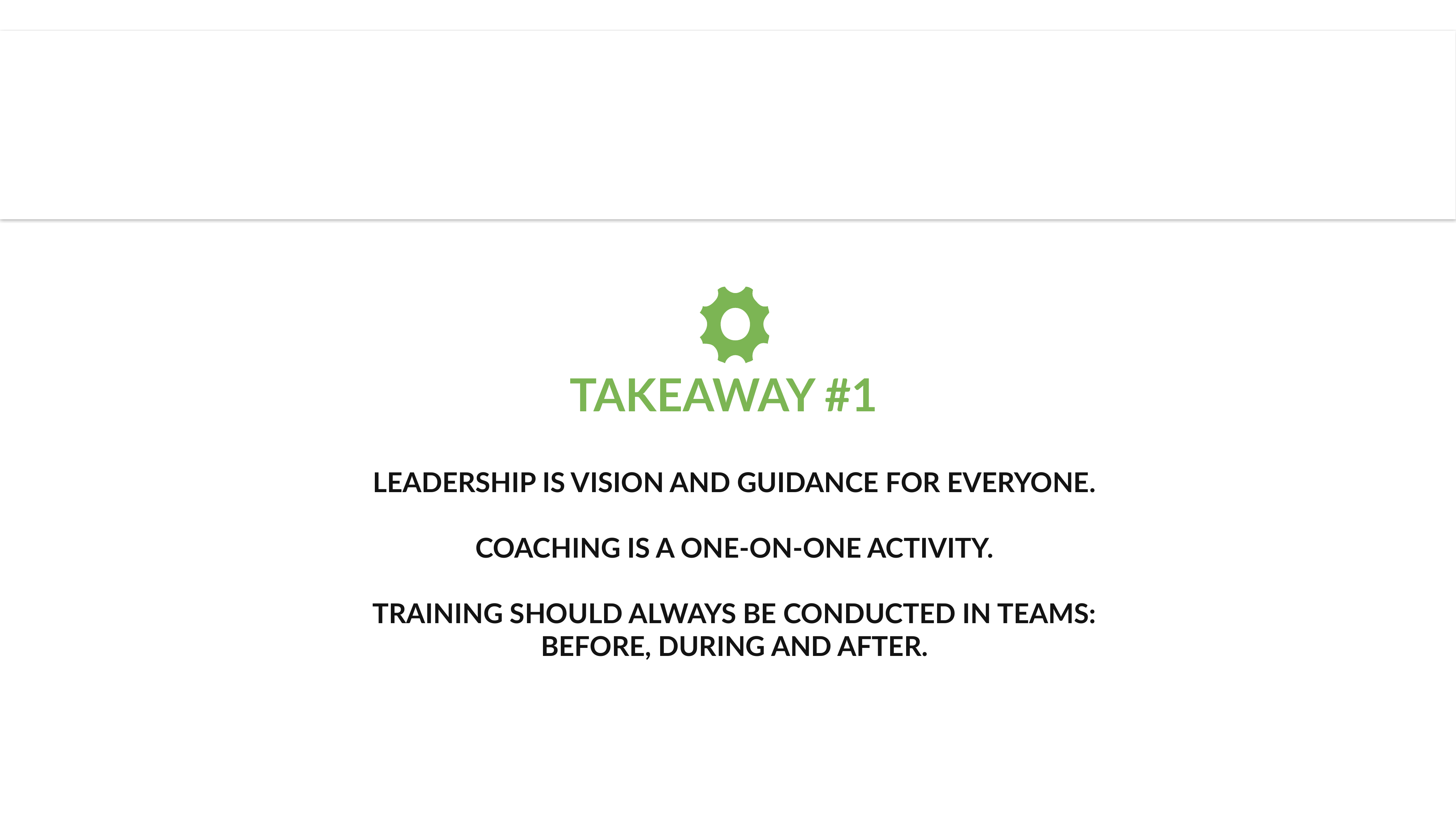

TAKEAWAY #1
Leadership is vision and guidance for everyone.
Coaching is a one-on-one activity.

Training should always be conducted in teams: before, during and after.